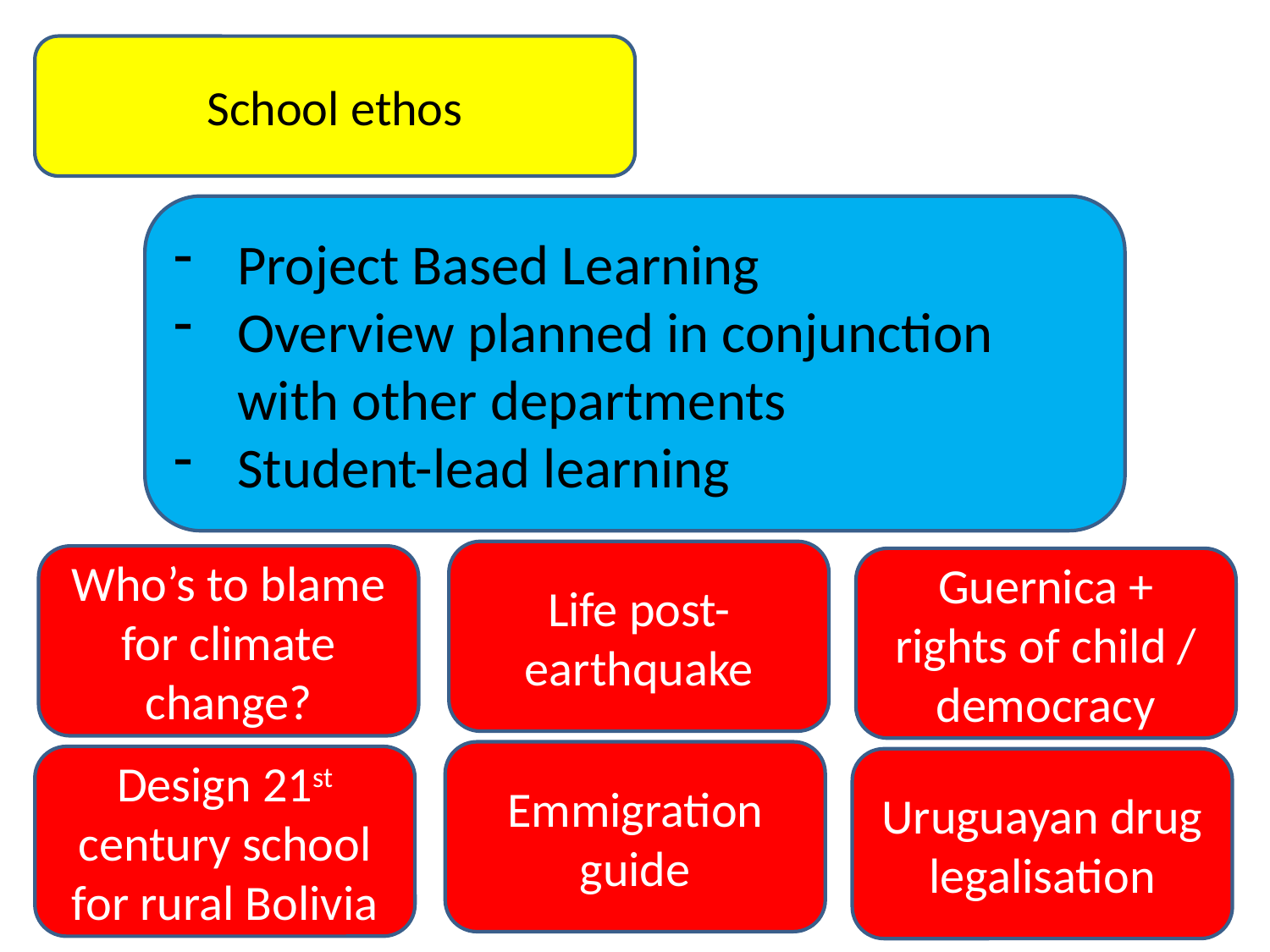

School ethos
Project Based Learning
Overview planned in conjunction with other departments
Student-lead learning
Life post-earthquake
Who’s to blame for climate change?
Guernica + rights of child / democracy
Emmigration guide
Design 21st century school for rural Bolivia
Uruguayan drug legalisation